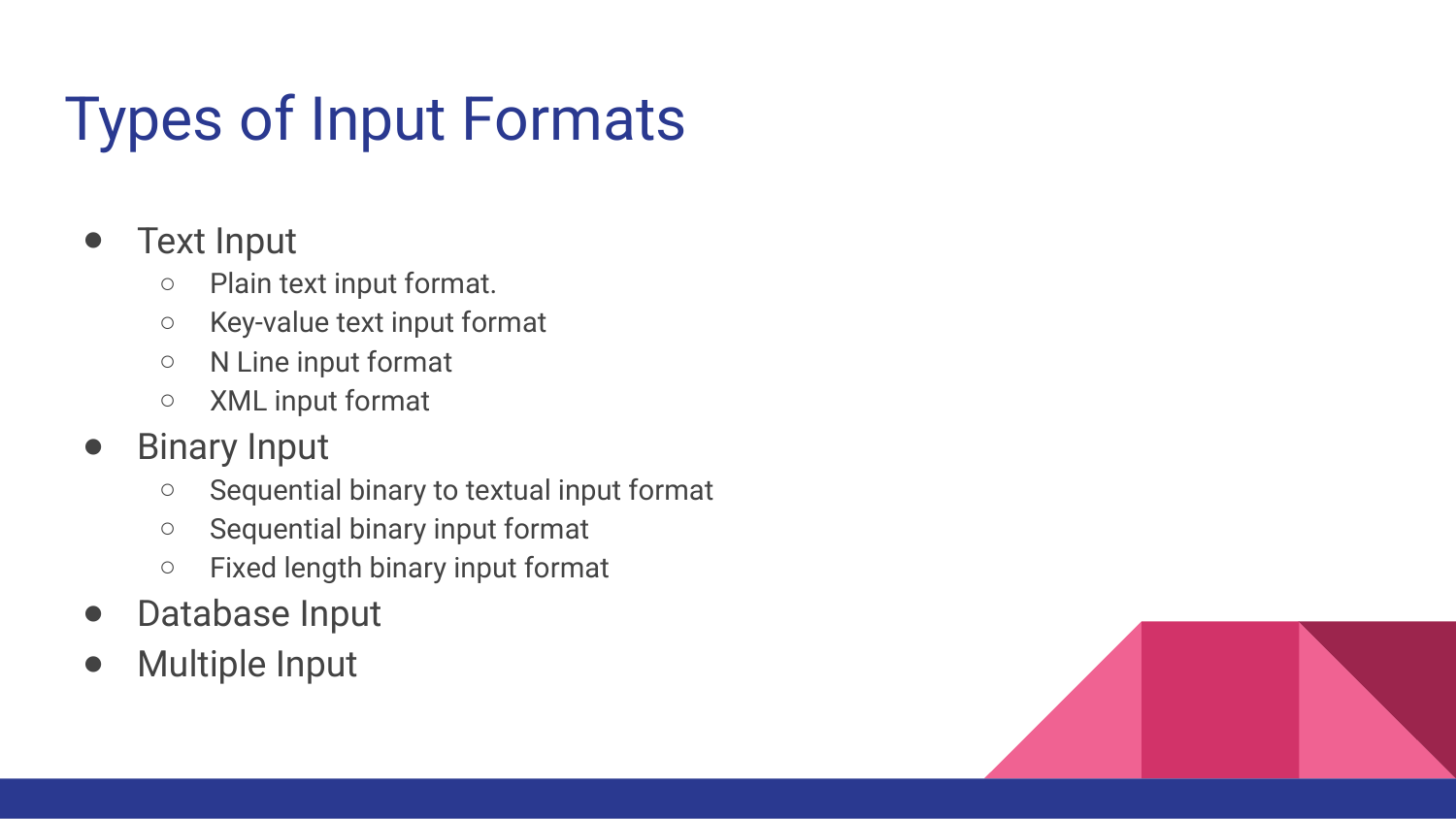

# Types of Input Formats
Text Input
Plain text input format.
Key-value text input format
N Line input format
XML input format
Binary Input
Sequential binary to textual input format
Sequential binary input format
Fixed length binary input format
Database Input
Multiple Input